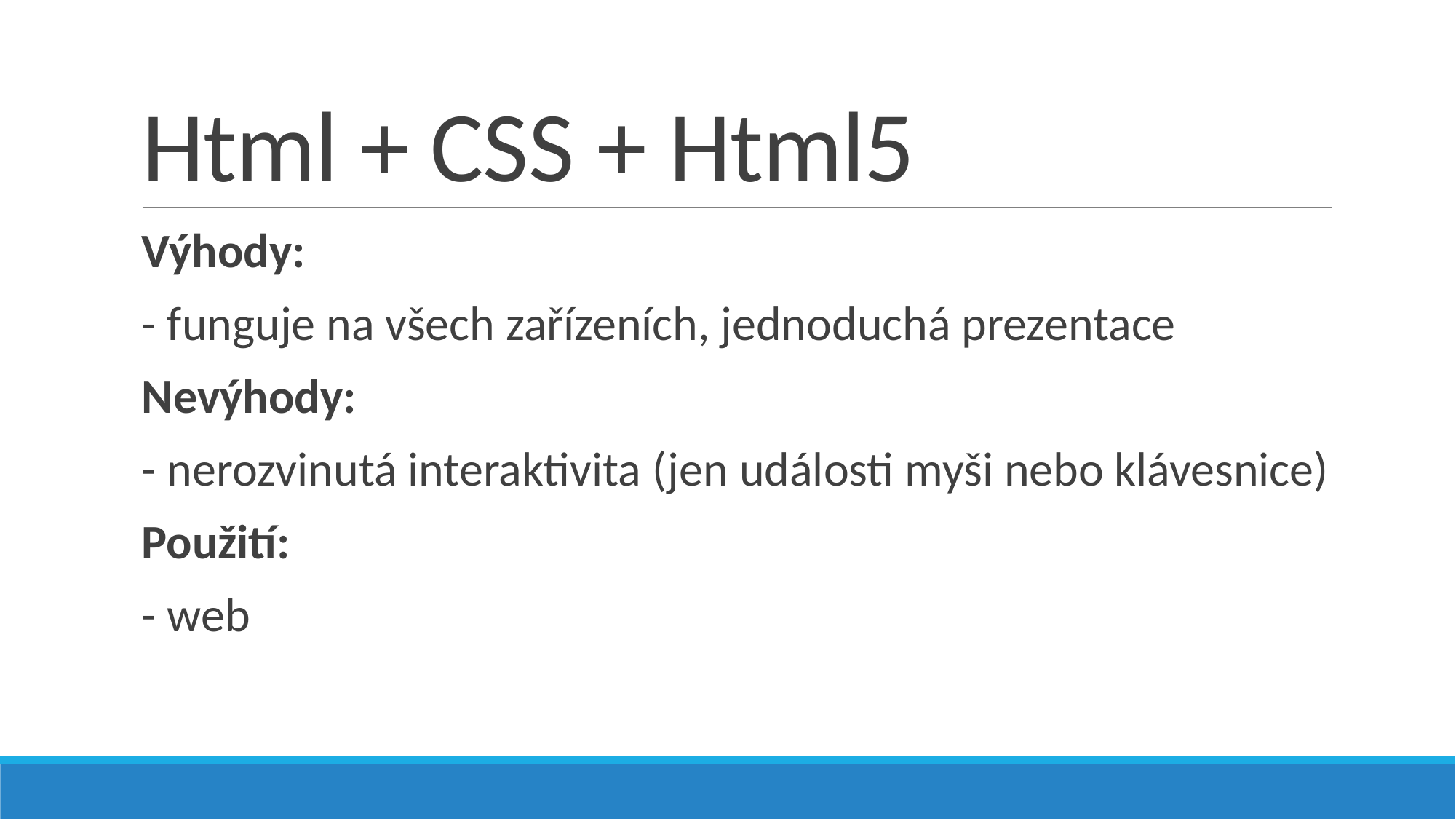

# Html + CSS + Html5
Výhody:
- funguje na všech zařízeních, jednoduchá prezentace
Nevýhody:
- nerozvinutá interaktivita (jen události myši nebo klávesnice)
Použití:
- web